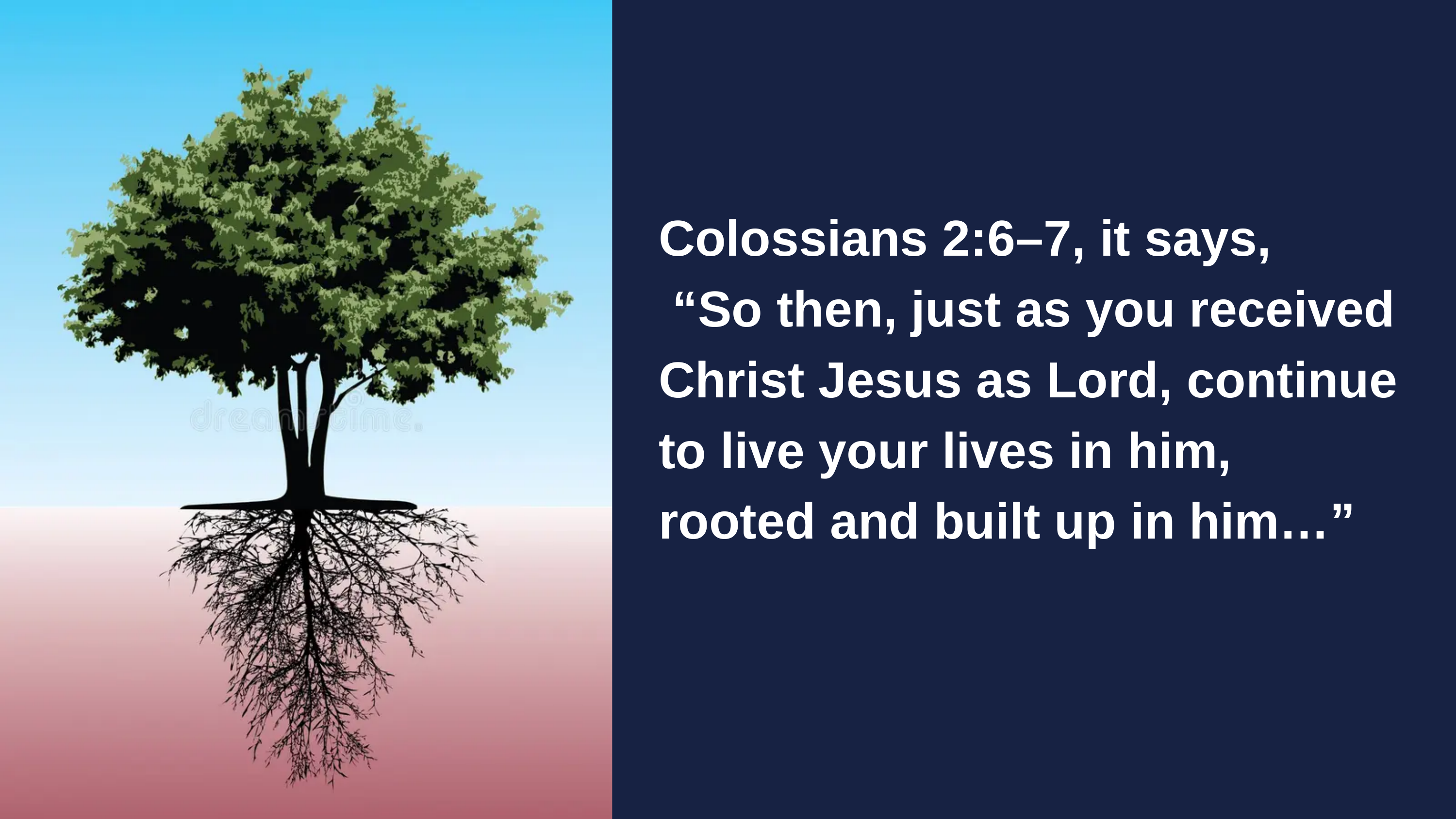

Colossians 2:6–7, it says,
 “So then, just as you received Christ Jesus as Lord, continue to live your lives in him, rooted and built up in him…”